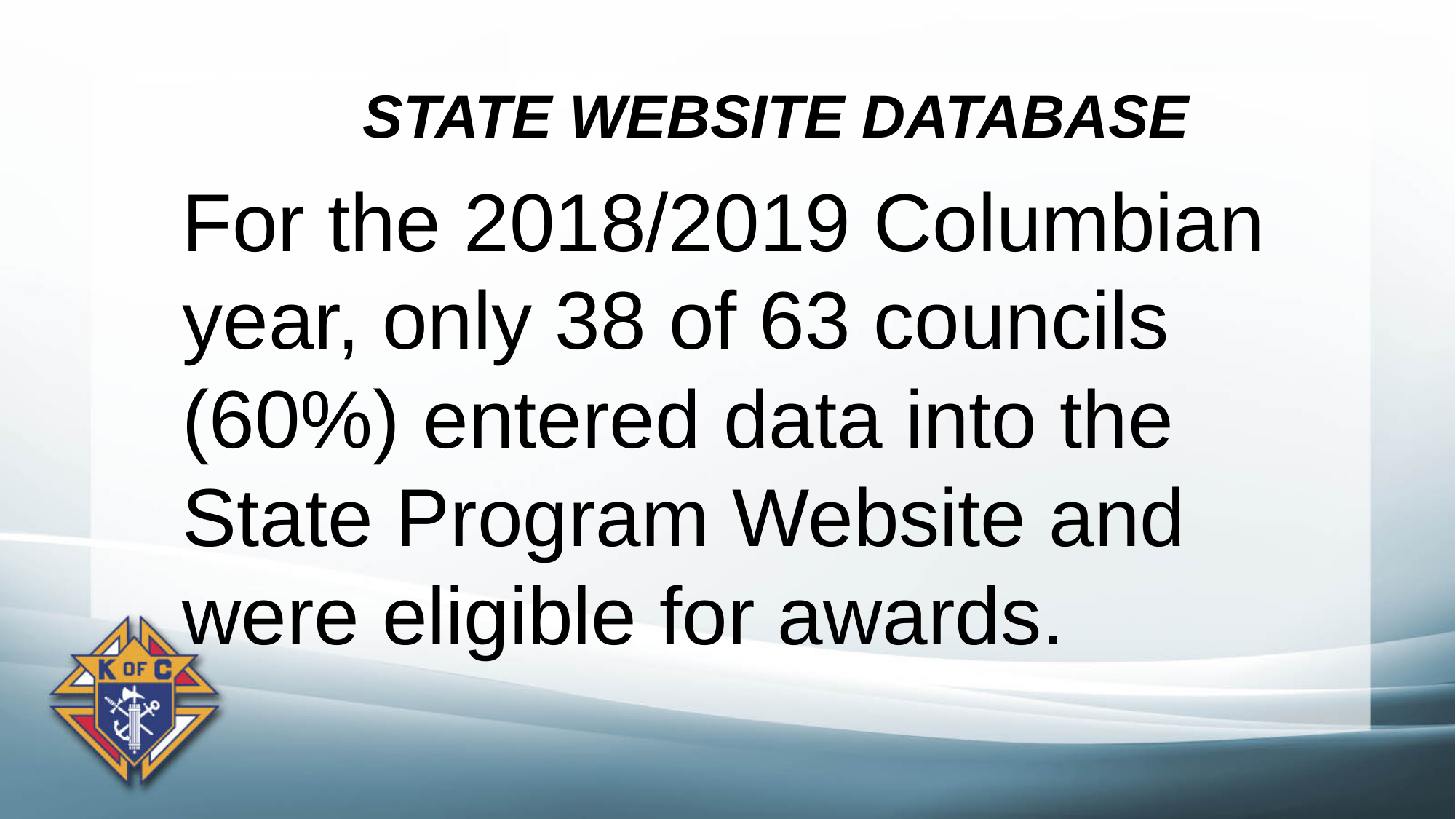

# STATE WEBSITE DATABASE
For the 2018/2019 Columbian year, only 38 of 63 councils (60%) entered data into the State Program Website and were eligible for awards.